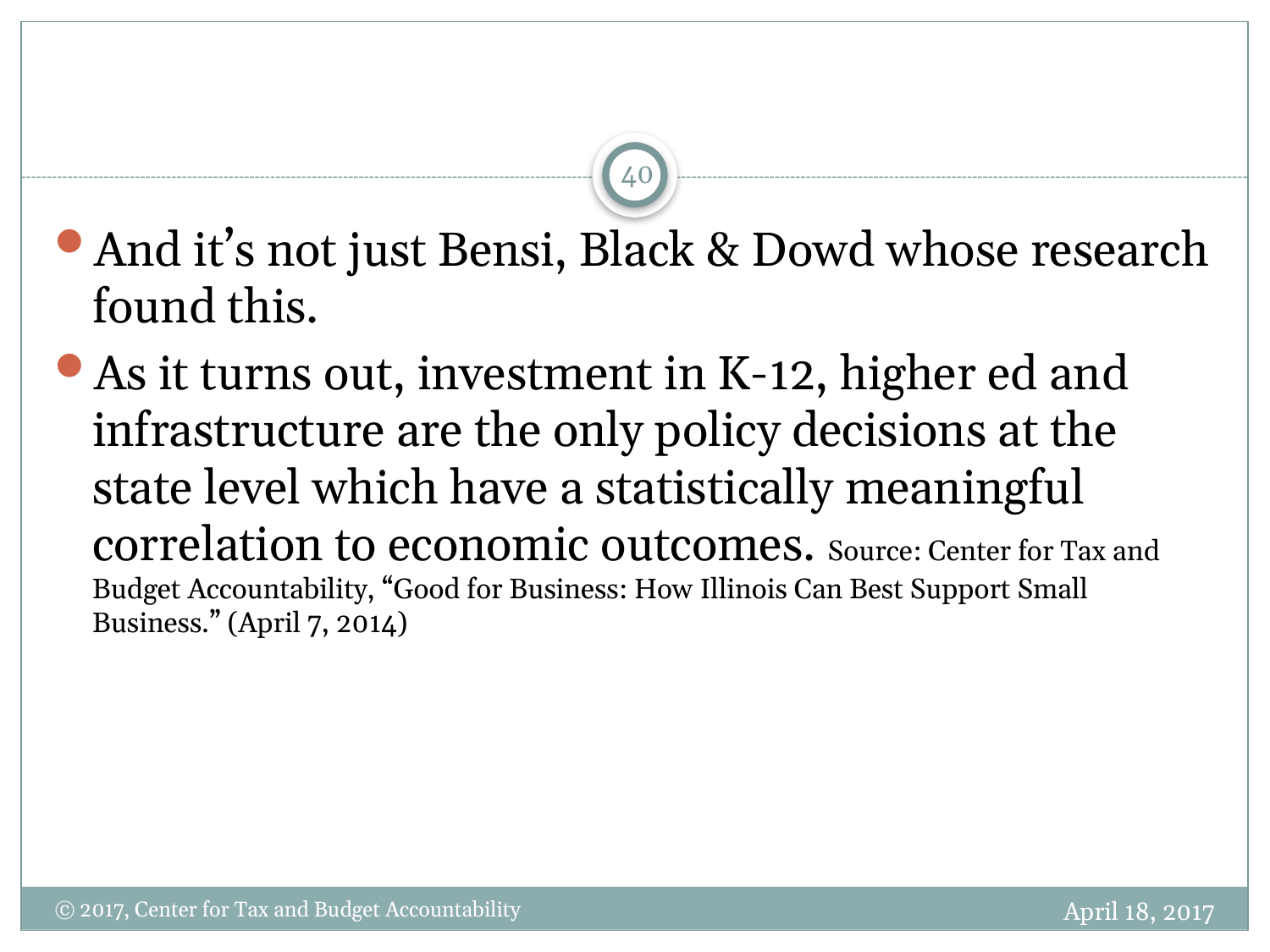

40
And it’s not just Bensi, Black & Dowd whose research found this.
As it turns out, investment in K-12, higher ed and infrastructure are the only policy decisions at the state level which have a statistically meaningful correlation to economic outcomes. Source: Center for Tax and Budget Accountability, “Good for Business: How Illinois Can Best Support Small Business.” (April 7, 2014)

April 18, 2017
© 2017, Center for Tax and Budget Accountability